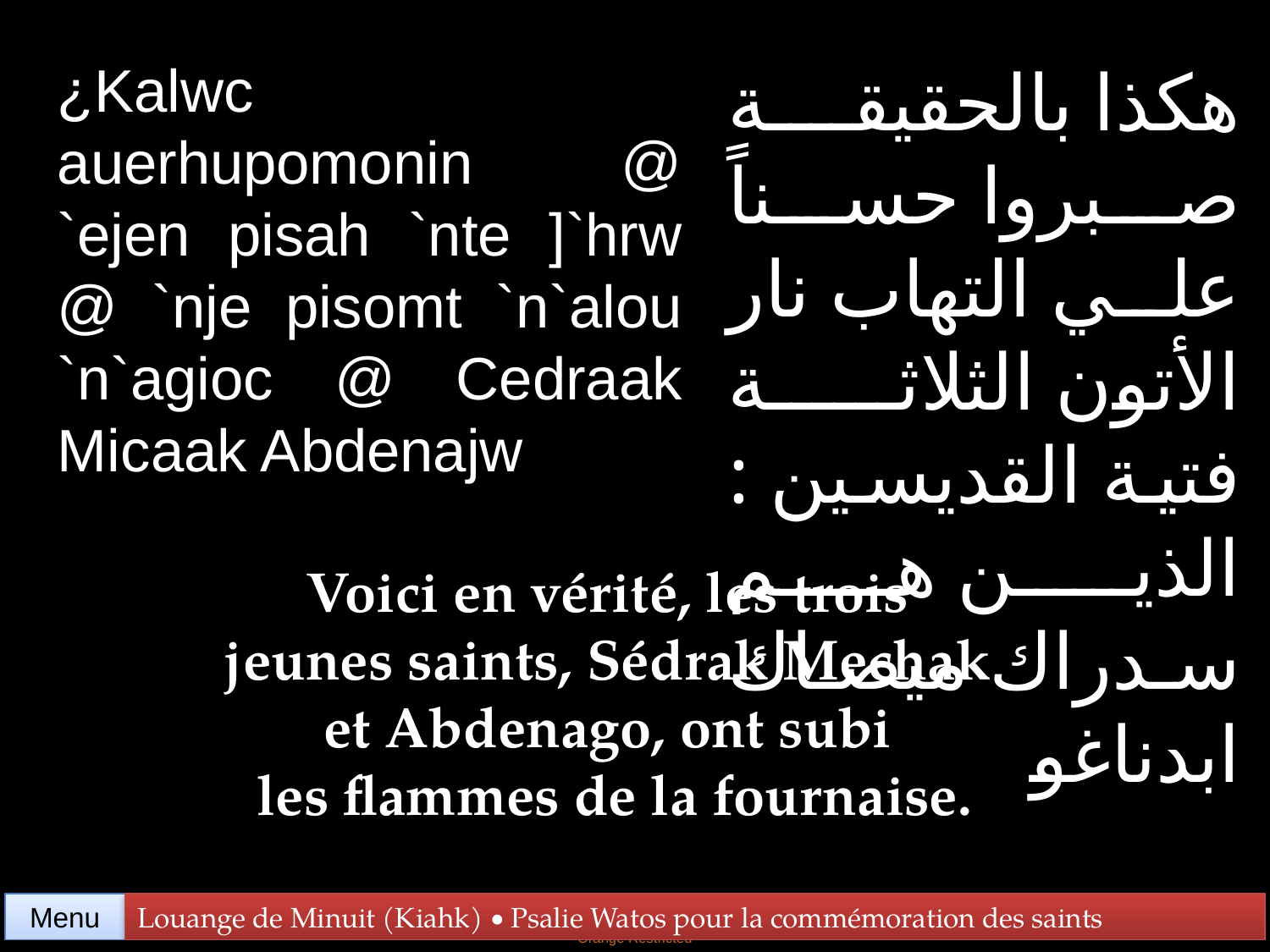

¿Kalwc auerhupomonin @ `ejen pisah `nte ]`hrw @ `nje pisomt `n`alou `n`agioc @ Cedraak Micaak Abdenajw
هكذا بالحقيقة صبروا حسناً علي التهاب نار الأتون الثلاثة فتية القديسين : الذين هم سدراك ميصاك ابدناغو
Voici en vérité, les trois
jeunes saints, Sédrak Mechak
et Abdenago, ont subi
les flammes de la fournaise.
Menu
Louange de Minuit (Kiahk) • Psalie Watos pour la commémoration des saints